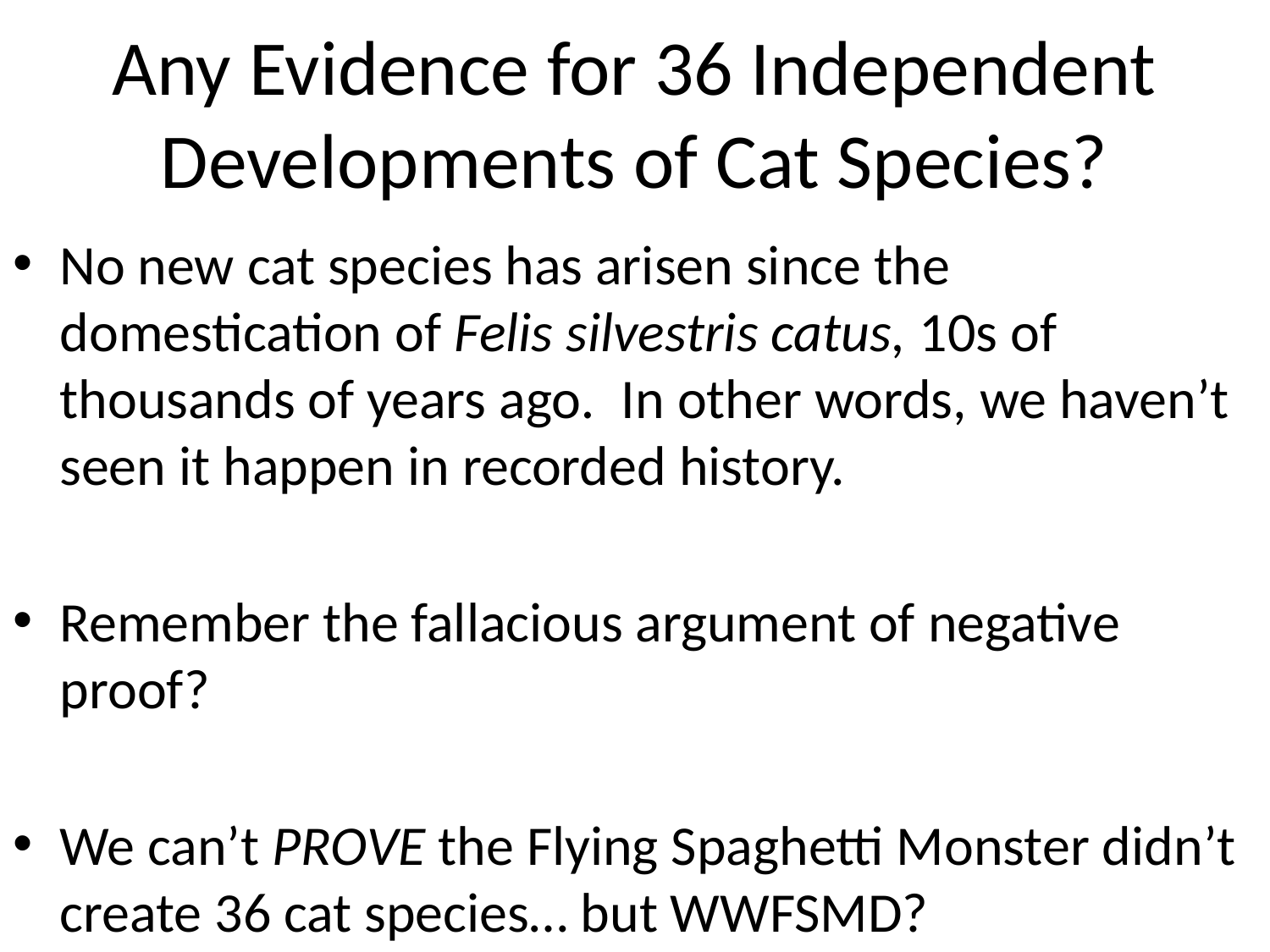

# Any Evidence for 36 Independent Developments of Cat Species?
No new cat species has arisen since the domestication of Felis silvestris catus, 10s of thousands of years ago.  In other words, we haven’t seen it happen in recorded history.

Remember the fallacious argument of negative proof?

We can’t PROVE the Flying Spaghetti Monster didn’t create 36 cat species… but WWFSMD?